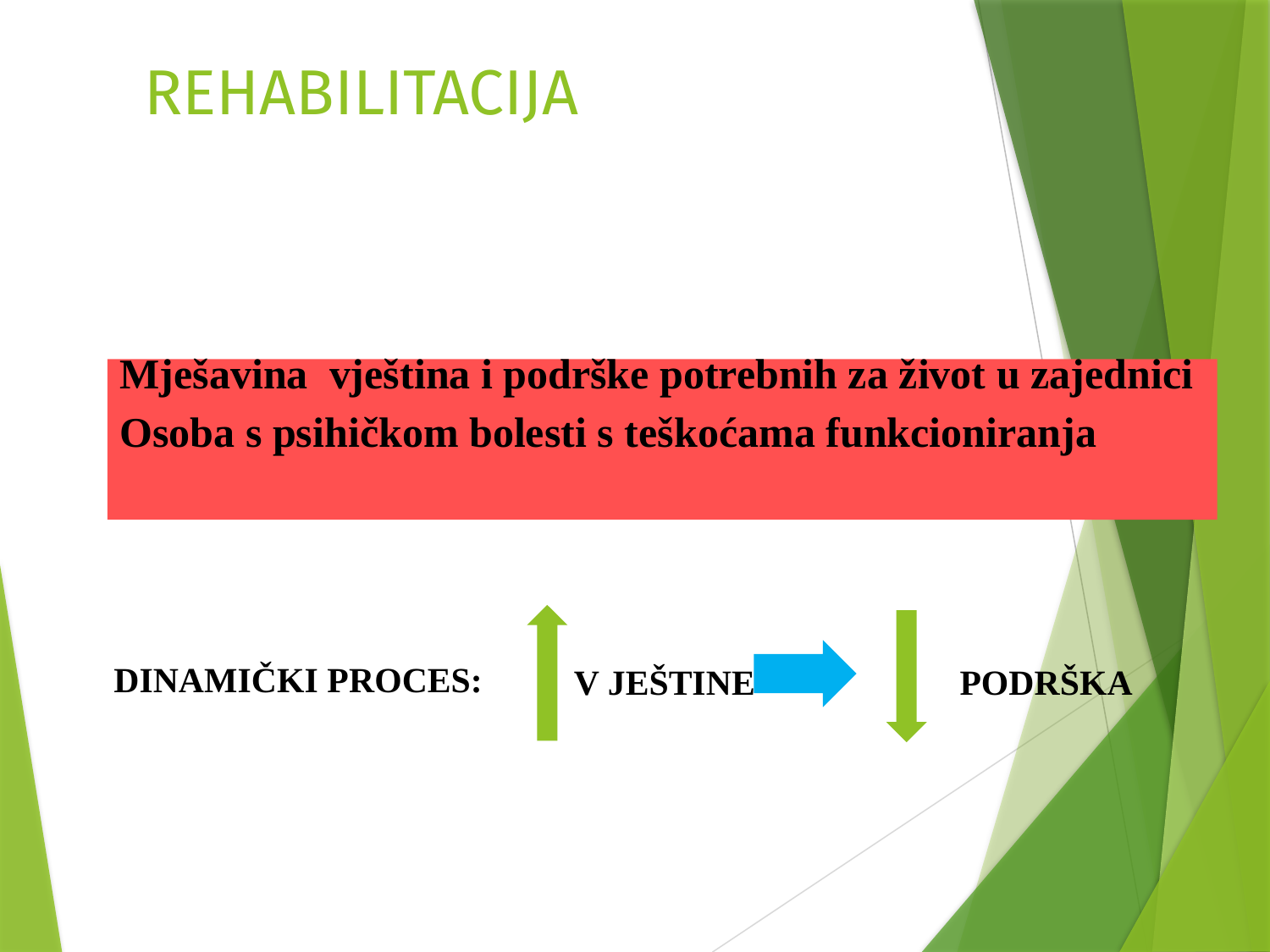

REHABILITACIJA
Mješavina  vještina i podrške potrebnih za život u zajednici
Osoba s psihičkom bolesti s teškoćama funkcioniranja

 V JEŠTINE                       PODRŠKA
DINAMIČKI PROCES: